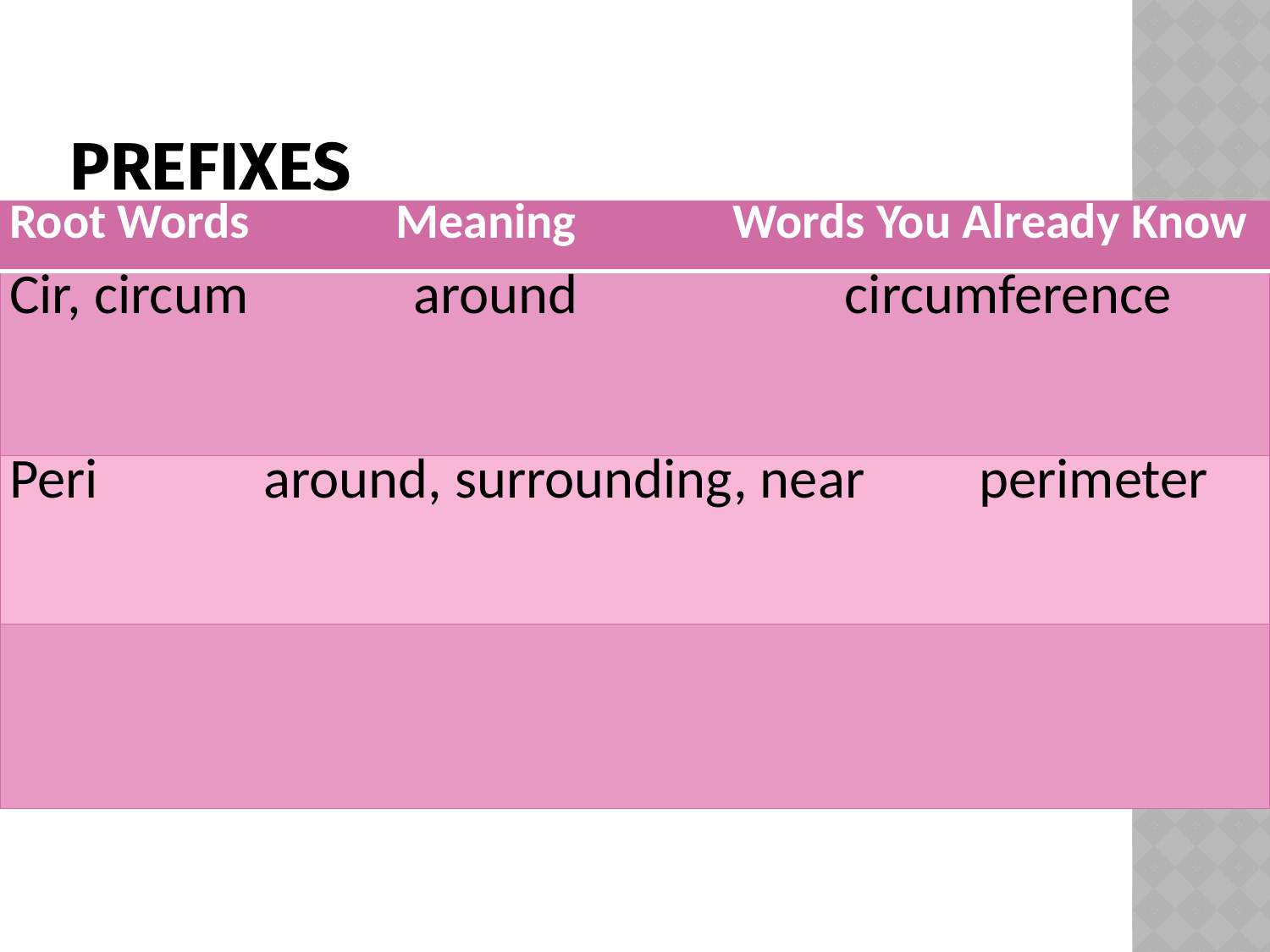

# Prefixes
| Root Words Meaning Words You Already Know |
| --- |
| Cir, circum around circumference |
| Peri around, surrounding, near perimeter |
|  |